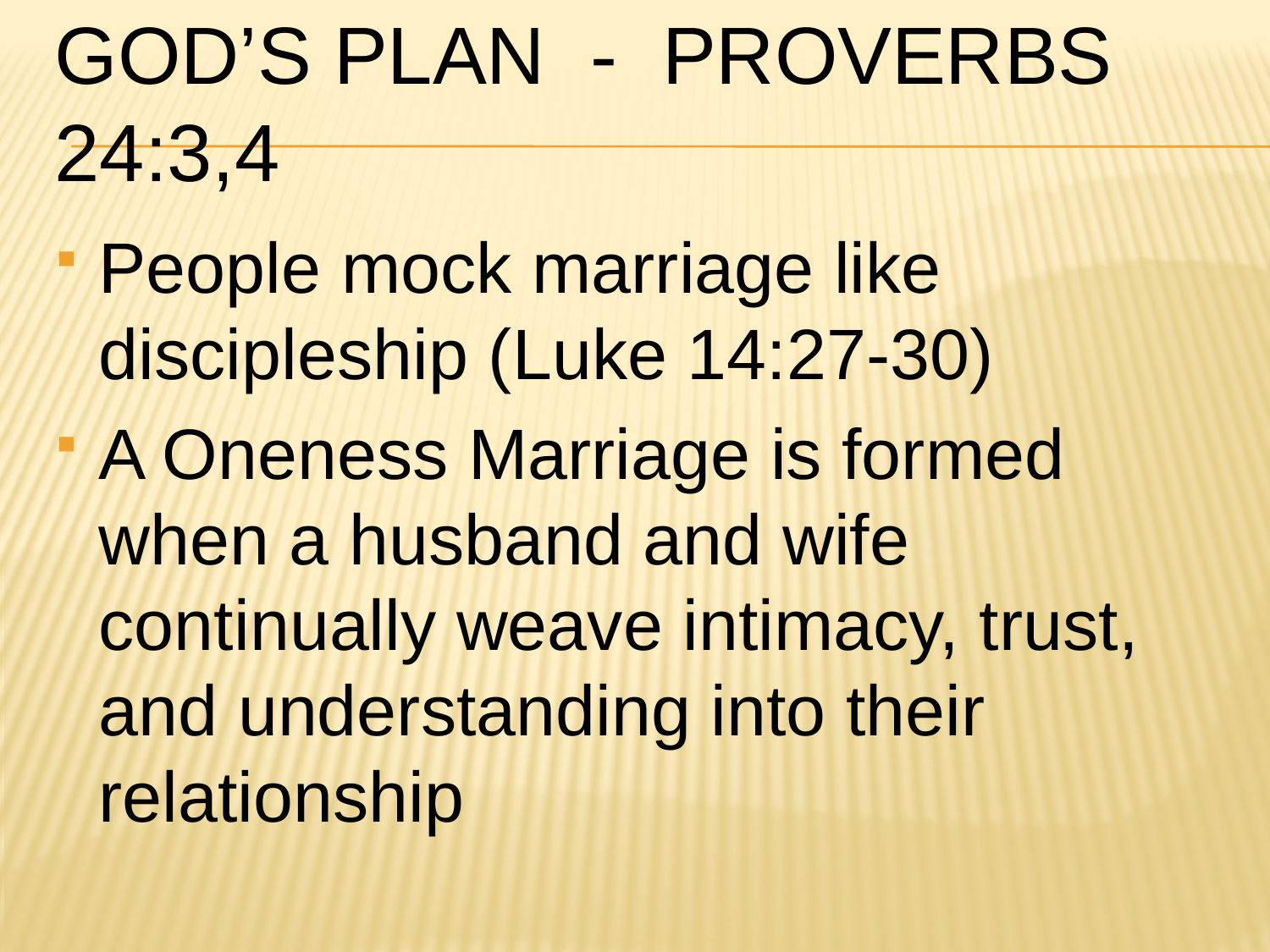

# God’s Plan  -  Proverbs 24:3,4
People mock marriage like discipleship (Luke 14:27-30)
A Oneness Marriage is formed when a husband and wife continually weave intimacy, trust, and understanding into their relationship